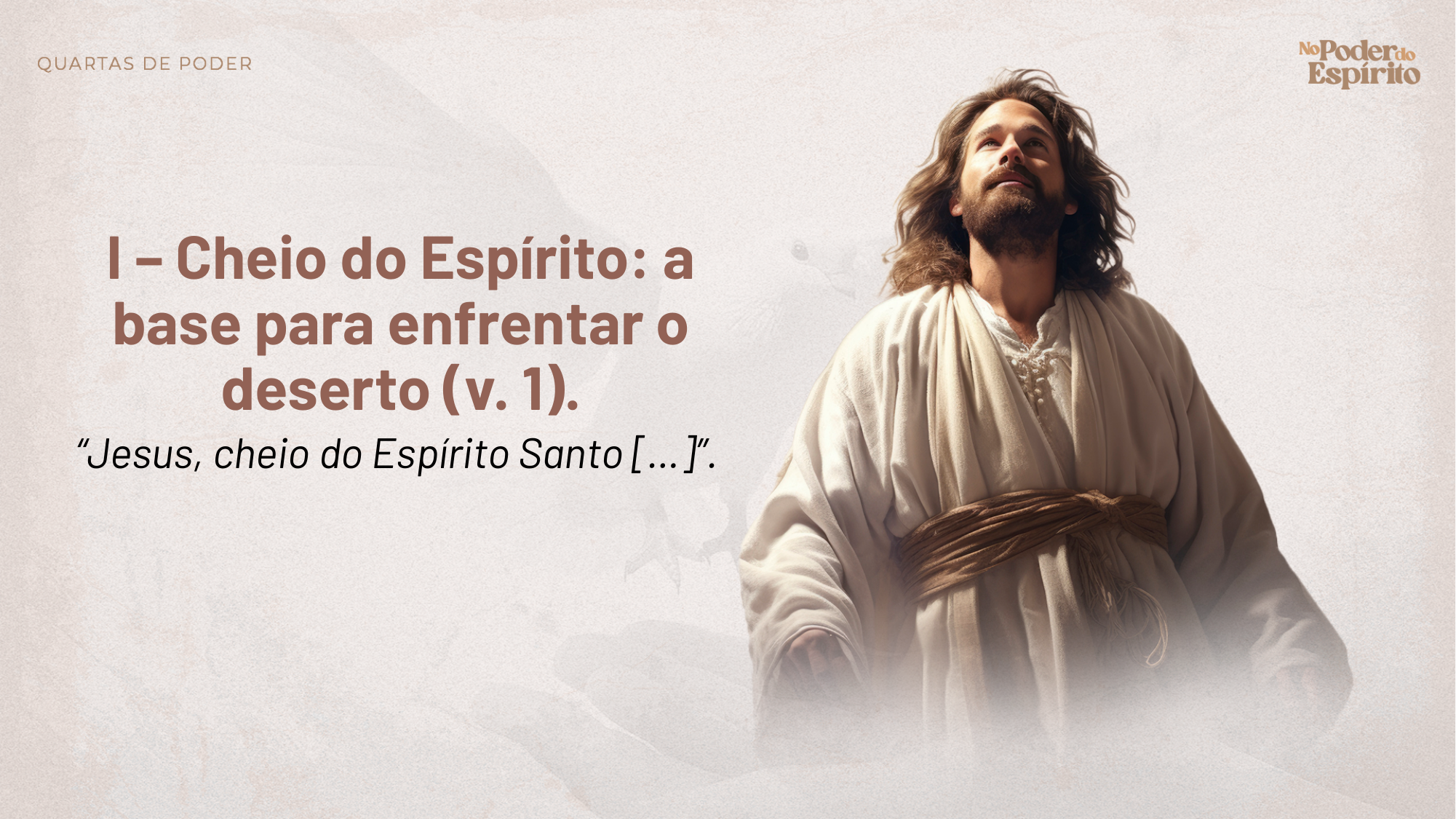

I – Cheio do Espírito: a base para enfrentar o deserto (v. 1).
“Jesus, cheio do Espírito Santo […]”.